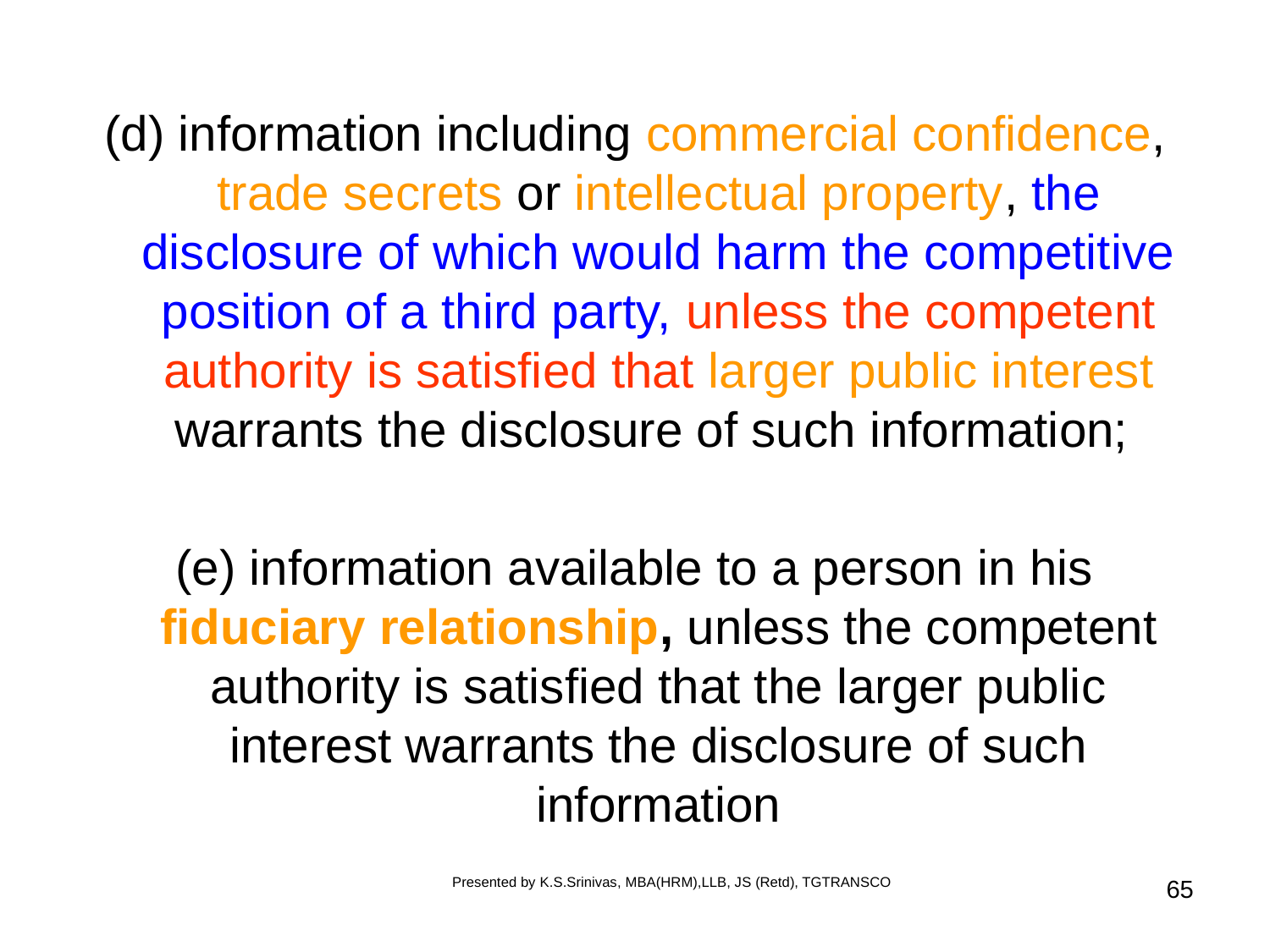

(d) information including commercial confidence, trade secrets or intellectual property, the disclosure of which would harm the competitive position of a third party, unless the competent authority is satisfied that larger public interest warrants the disclosure of such information;

(e) information available to a person in his fiduciary relationship, unless the competent authority is satisfied that the larger public interest warrants the disclosure of such information
Presented by K.S.Srinivas, MBA(HRM),LLB, JS (Retd), TGTRANSCO
65